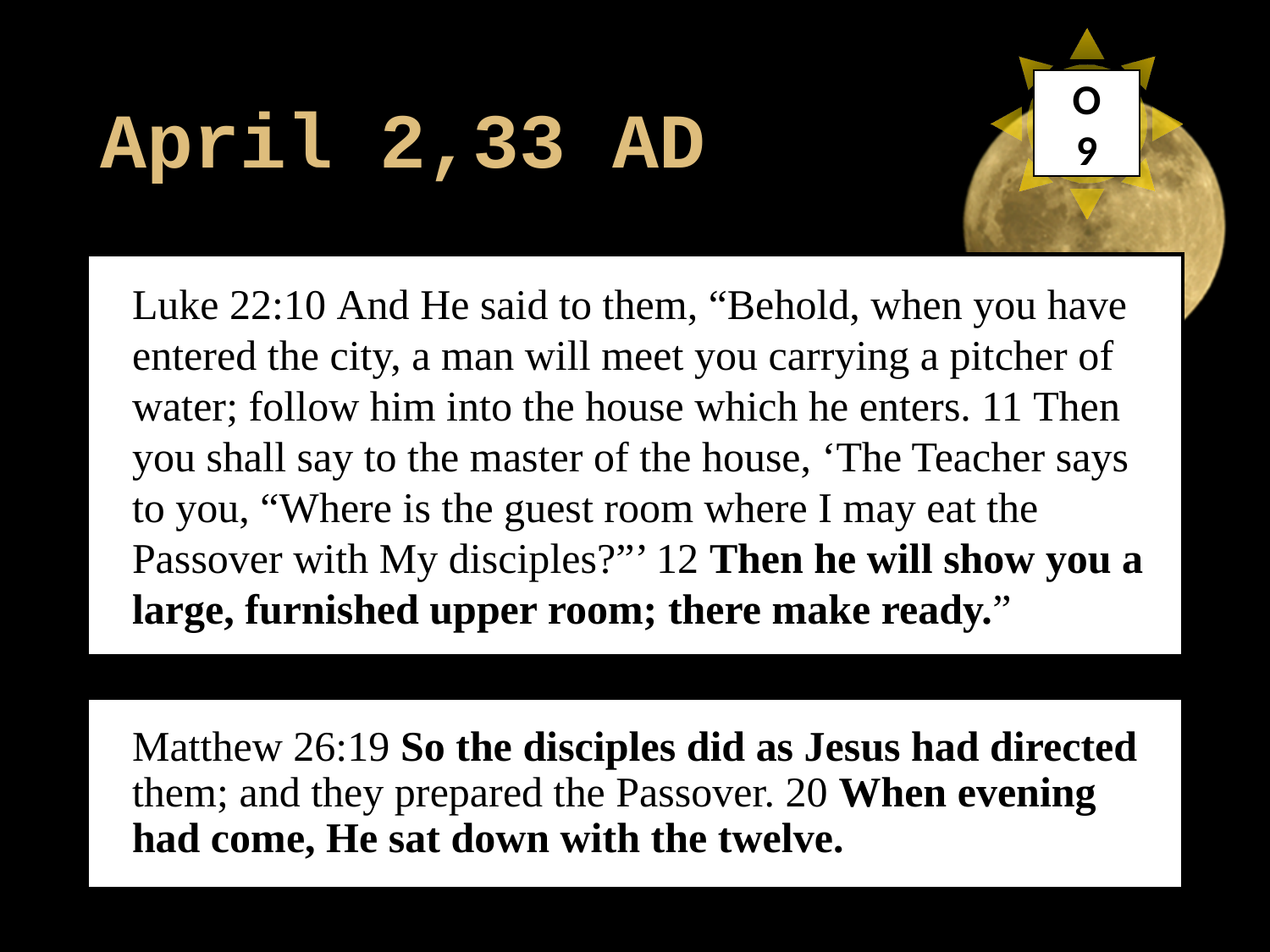

# April 2,33 AD
O
9
Luke 22:10 And He said to them, “Behold, when you have entered the city, a man will meet you carrying a pitcher of water; follow him into the house which he enters. 11 Then you shall say to the master of the house, ‘The Teacher says to you, “Where is the guest room where I may eat the Passover with My disciples?”’ 12 Then he will show you a large, furnished upper room; there make ready.”
Matthew 26:19 So the disciples did as Jesus had directed them; and they prepared the Passover. 20 When evening had come, He sat down with the twelve.